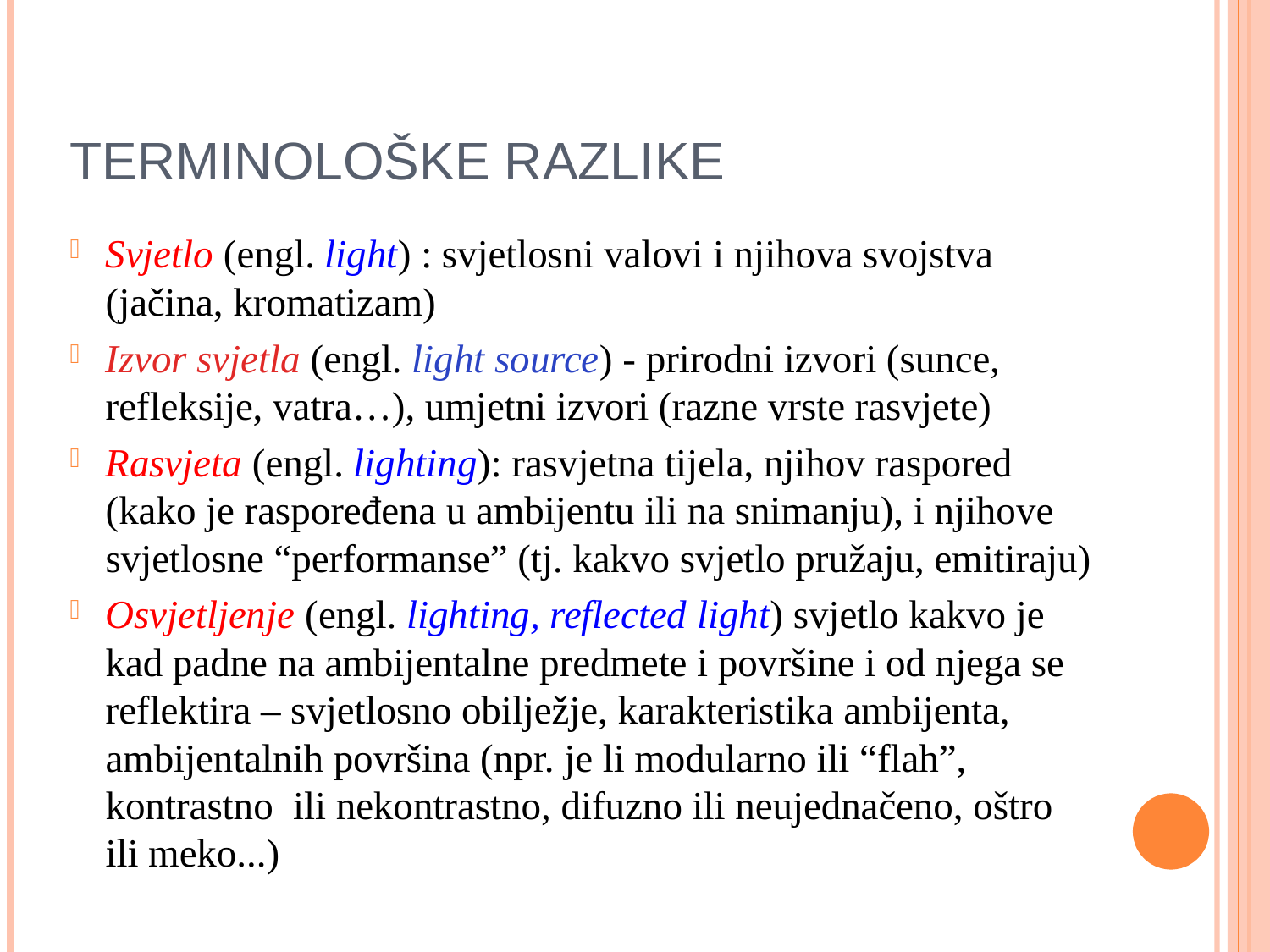

Svjetlo (engl. light) : svjetlosni valovi i njihova svojstva (jačina, kromatizam)
Izvor svjetla (engl. light source) - prirodni izvori (sunce, refleksije, vatra…), umjetni izvori (razne vrste rasvjete)
Rasvjeta (engl. lighting): rasvjetna tijela, njihov raspored (kako je raspoređena u ambijentu ili na snimanju), i njihove svjetlosne “performanse” (tj. kakvo svjetlo pružaju, emitiraju)
Osvjetljenje (engl. lighting, reflected light) svjetlo kakvo je kad padne na ambijentalne predmete i površine i od njega se reflektira – svjetlosno obilježje, karakteristika ambijenta, ambijentalnih površina (npr. je li modularno ili “flah”, kontrastno  ili nekontrastno, difuzno ili neujednačeno, oštro ili meko...)
TERMINOLOŠKE RAZLIKE